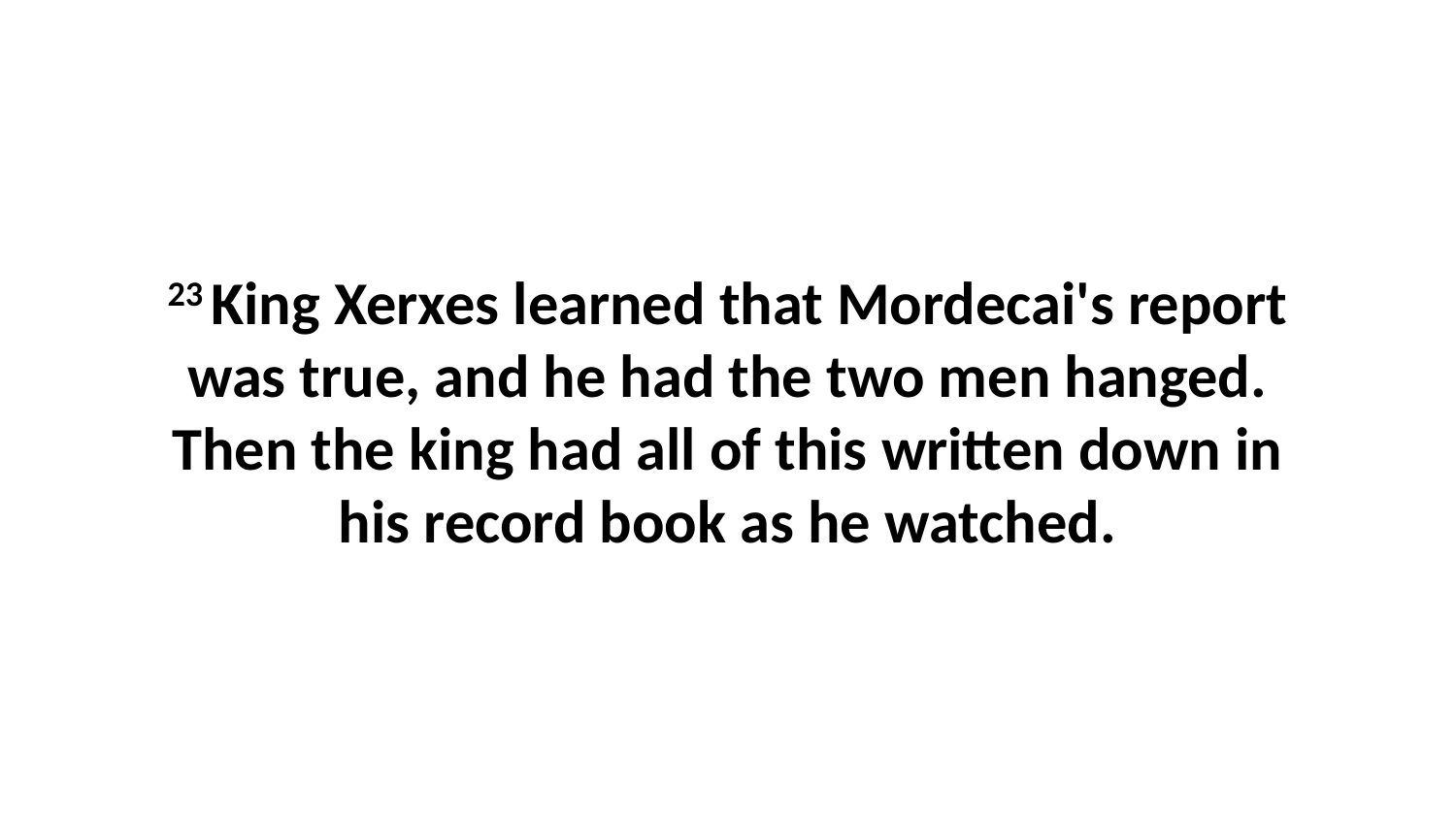

23 King Xerxes learned that Mordecai's report was true, and he had the two men hanged. Then the king had all of this written down in his record book as he watched.